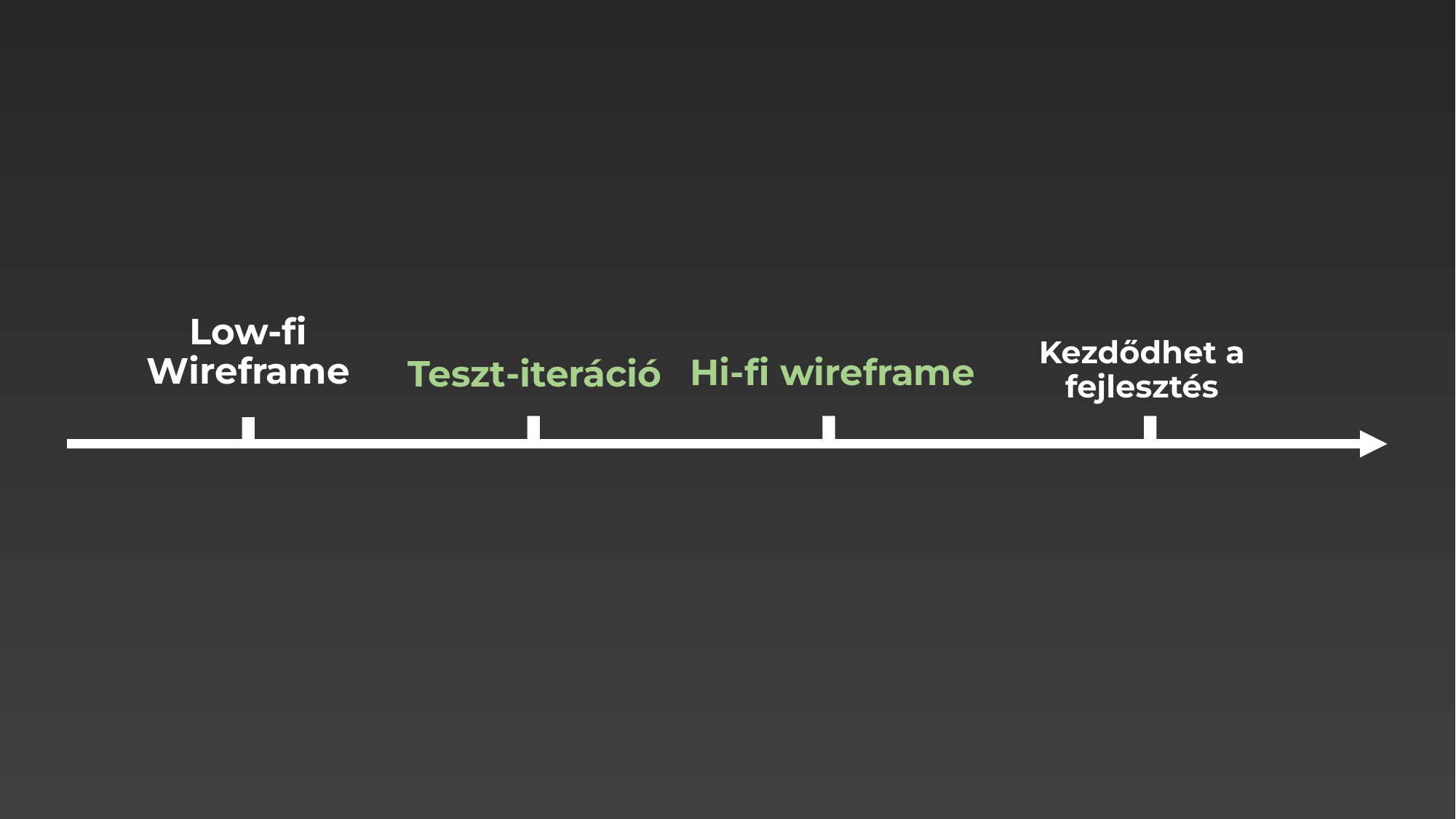

Low-fi Wireframe
Kezdődhet a fejlesztés
Hi-fi wireframe
Teszt-iteráció